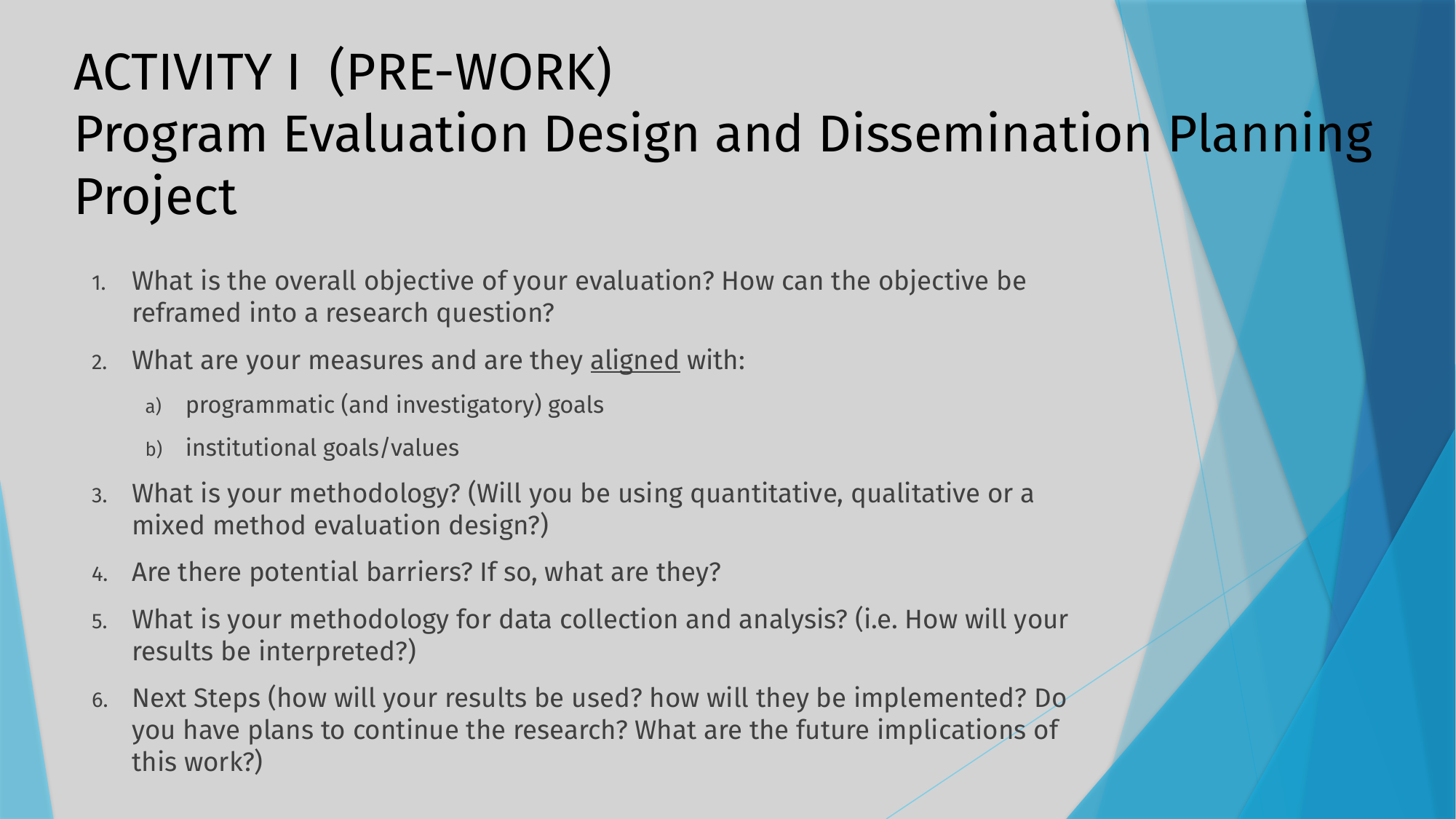

# ACTIVITY I  (PRE-WORK) Program Evaluation Design and Dissemination Planning Project
What is the overall objective of your evaluation? How can the objective be reframed into a research question?
What are your measures and are they aligned with:
programmatic (and investigatory) goals
institutional goals/values
What is your methodology? (Will you be using quantitative, qualitative or a mixed method evaluation design?)
Are there potential barriers? If so, what are they?
What is your methodology for data collection and analysis? (i.e. How will your results be interpreted?)
Next Steps (how will your results be used? how will they be implemented? Do you have plans to continue the research? What are the future implications of this work?)